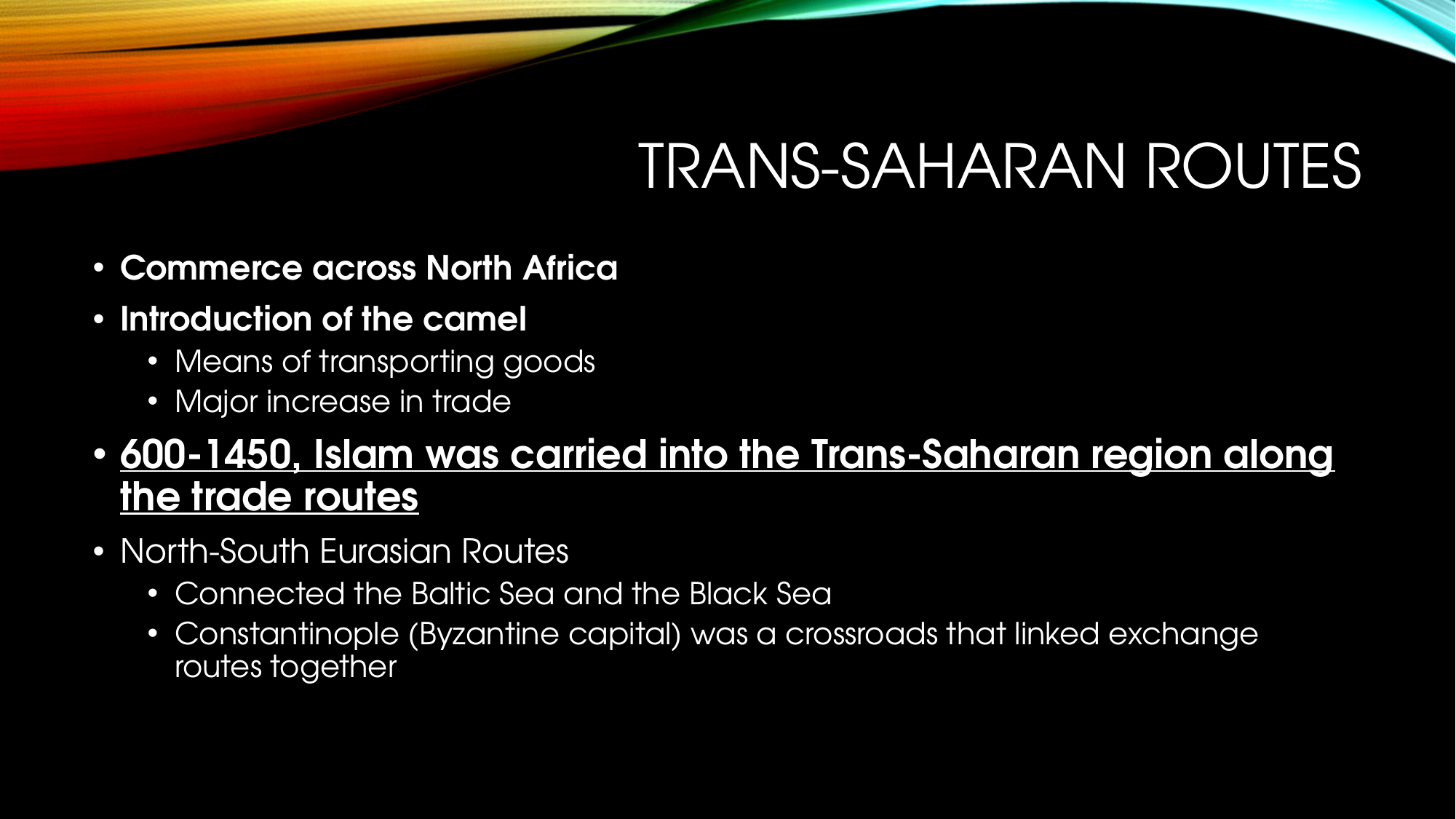

# Trans-Saharan Routes
Commerce across North Africa
Introduction of the camel
Means of transporting goods
Major increase in trade
600-1450, Islam was carried into the Trans-Saharan region along the trade routes
North-South Eurasian Routes
Connected the Baltic Sea and the Black Sea
Constantinople (Byzantine capital) was a crossroads that linked exchange
routes together